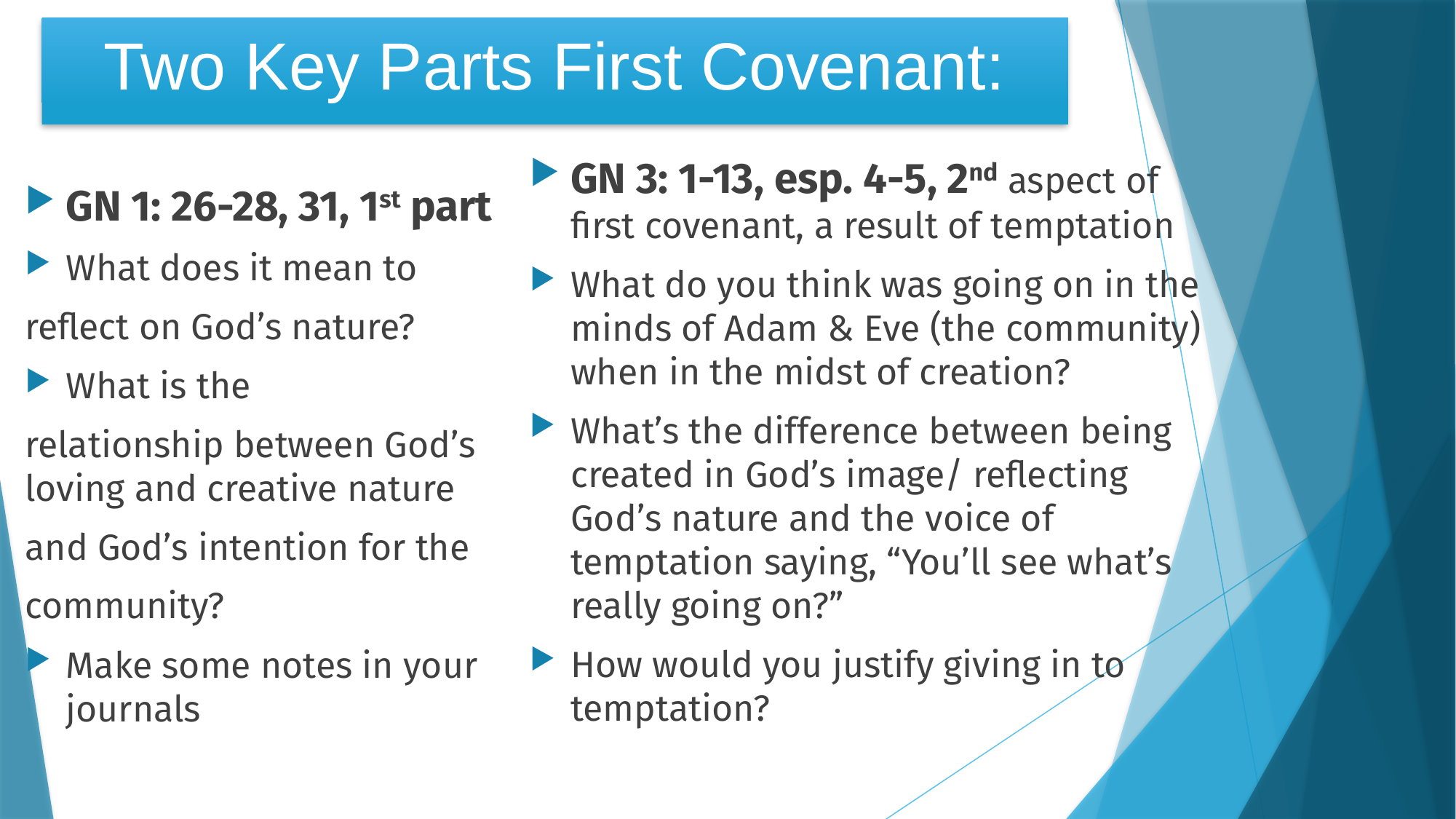

# Two Key Parts First Covenant:
GN 3: 1-13, esp. 4-5, 2nd aspect of first covenant, a result of temptation
What do you think was going on in the minds of Adam & Eve (the community) when in the midst of creation?
What’s the difference between being created in God’s image/ reflecting God’s nature and the voice of temptation saying, “You’ll see what’s really going on?”
How would you justify giving in to temptation?
GN 1: 26-28, 31, 1st part
What does it mean to
reflect on God’s nature?
What is the
relationship between God’s loving and creative nature
and God’s intention for the
community?
Make some notes in your journals